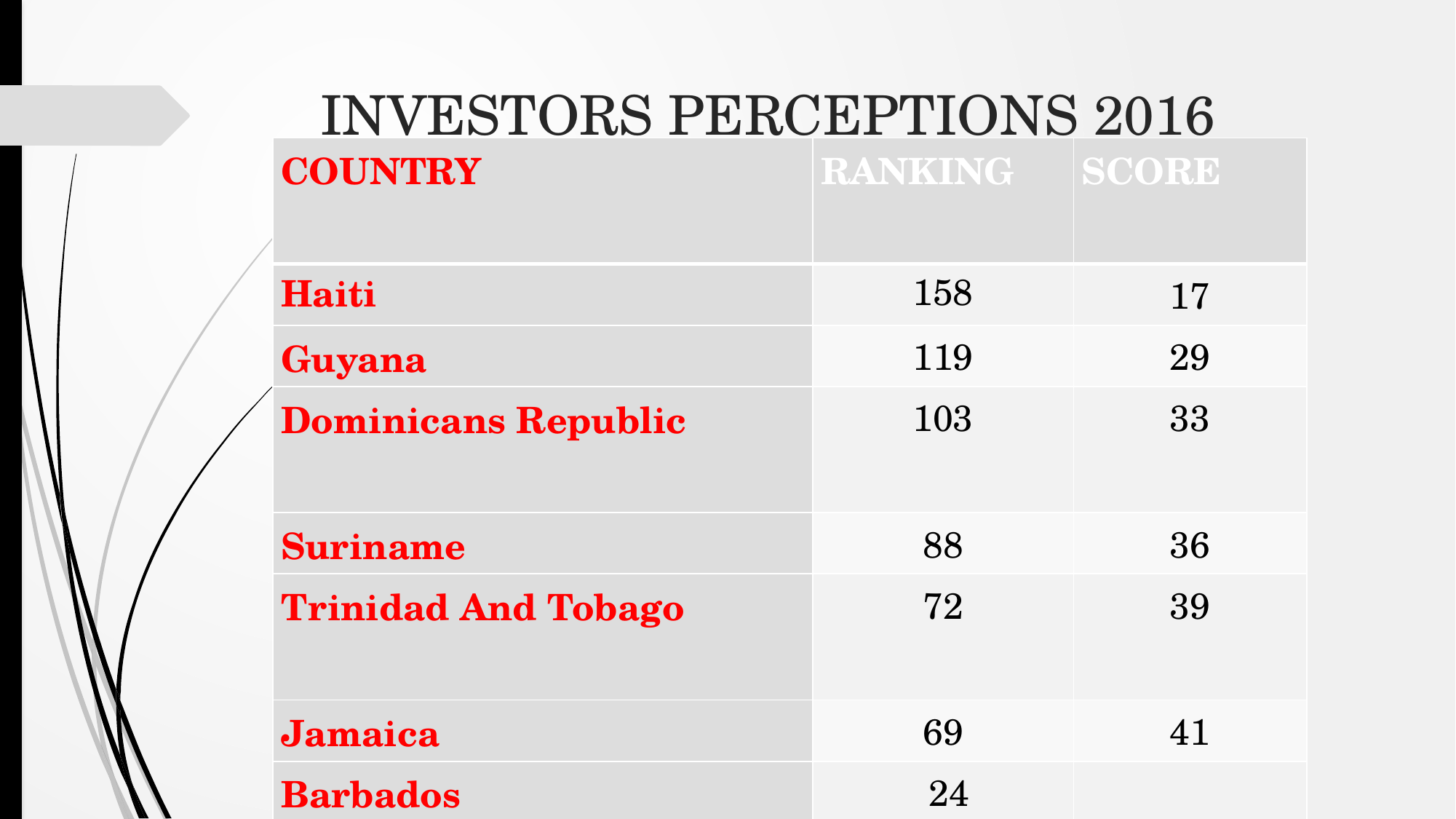

# INVESTORS PERCEPTIONS 2016
| COUNTRY | RANKING | SCORE |
| --- | --- | --- |
| Haiti | 158 | 17 |
| Guyana | 119 | 29 |
| Dominicans Republic | 103 | 33 |
| Suriname | 88 | 36 |
| Trinidad And Tobago | 72 | 39 |
| Jamaica | 69 | 41 |
| Barbados | 24 |  |